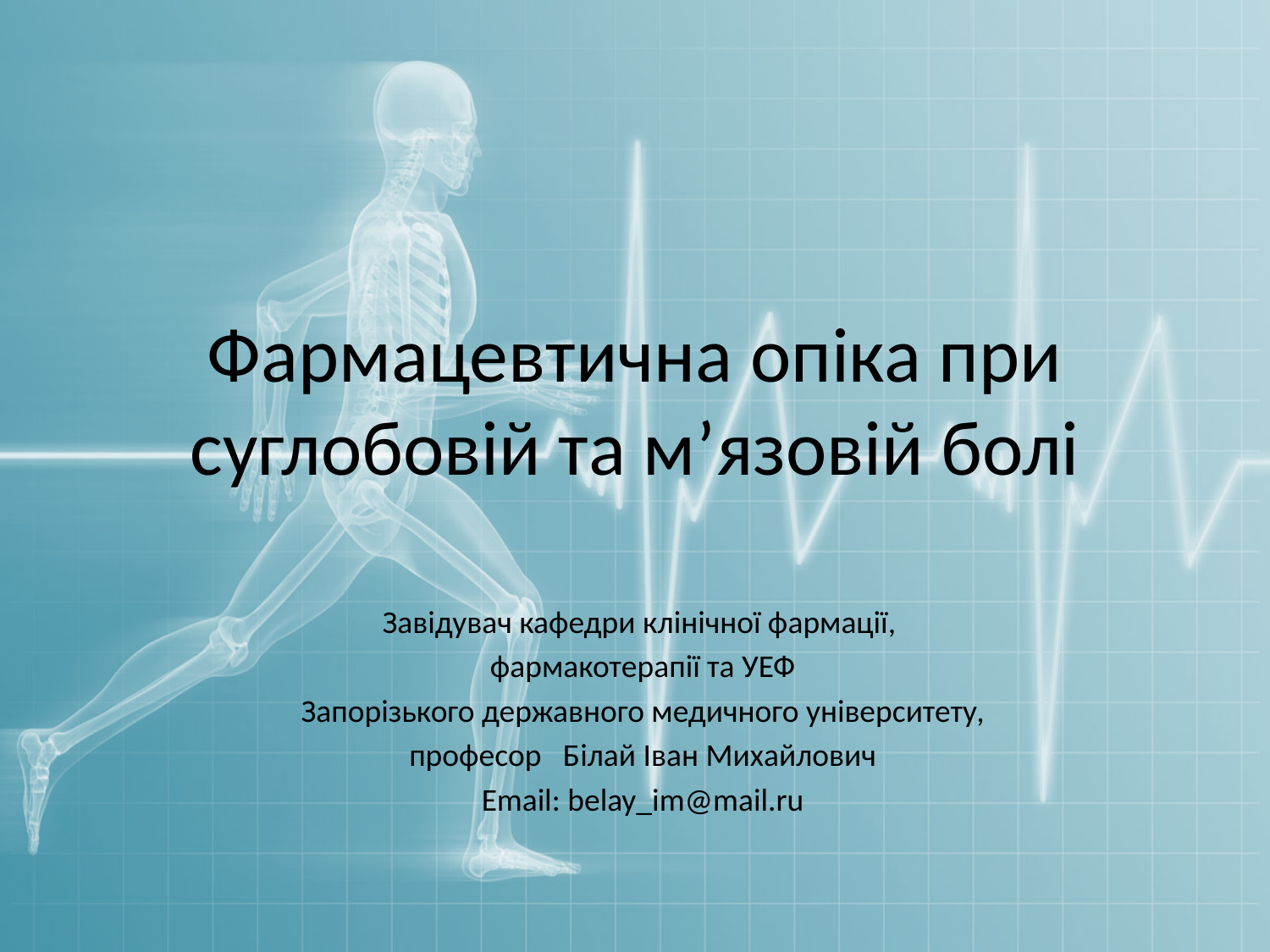

# Фармацевтична опіка при суглобовій та м’язовій болі
Завідувач кафедри клінічної фармації,
фармакотерапії та УЕФ
Запорізького державного медичного університету,
професор   Білай Іван Михайлович
Email: belay_im@mail.ru